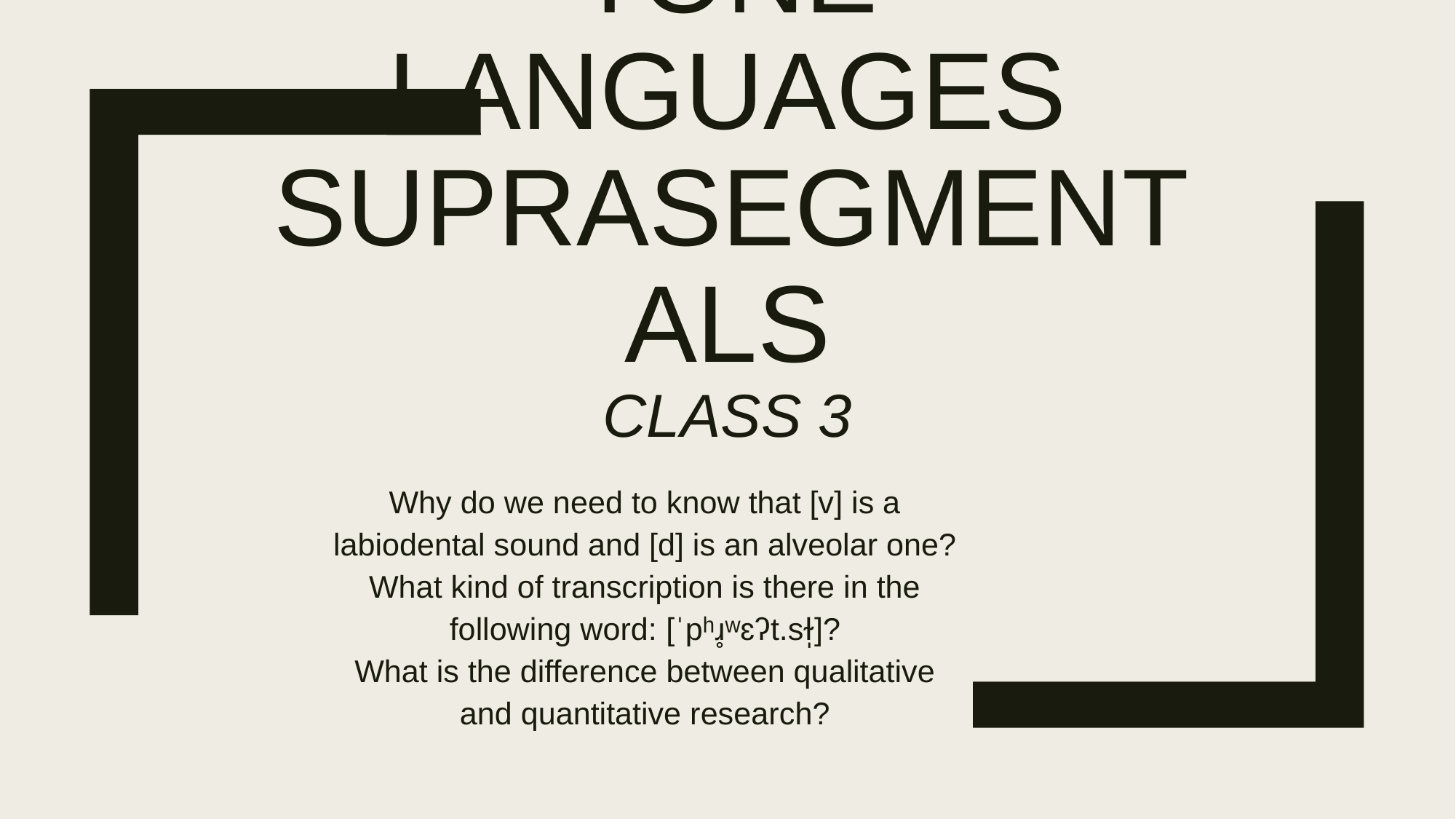

# Tone languages Suprasegmentals Class 3
Why do we need to know that [v] is a labiodental sound and [d] is an alveolar one?
What kind of transcription is there in the following word: [ˈpʰɹ̥ʷɛʔt.sɫ̩]?
What is the difference between qualitative and quantitative research?